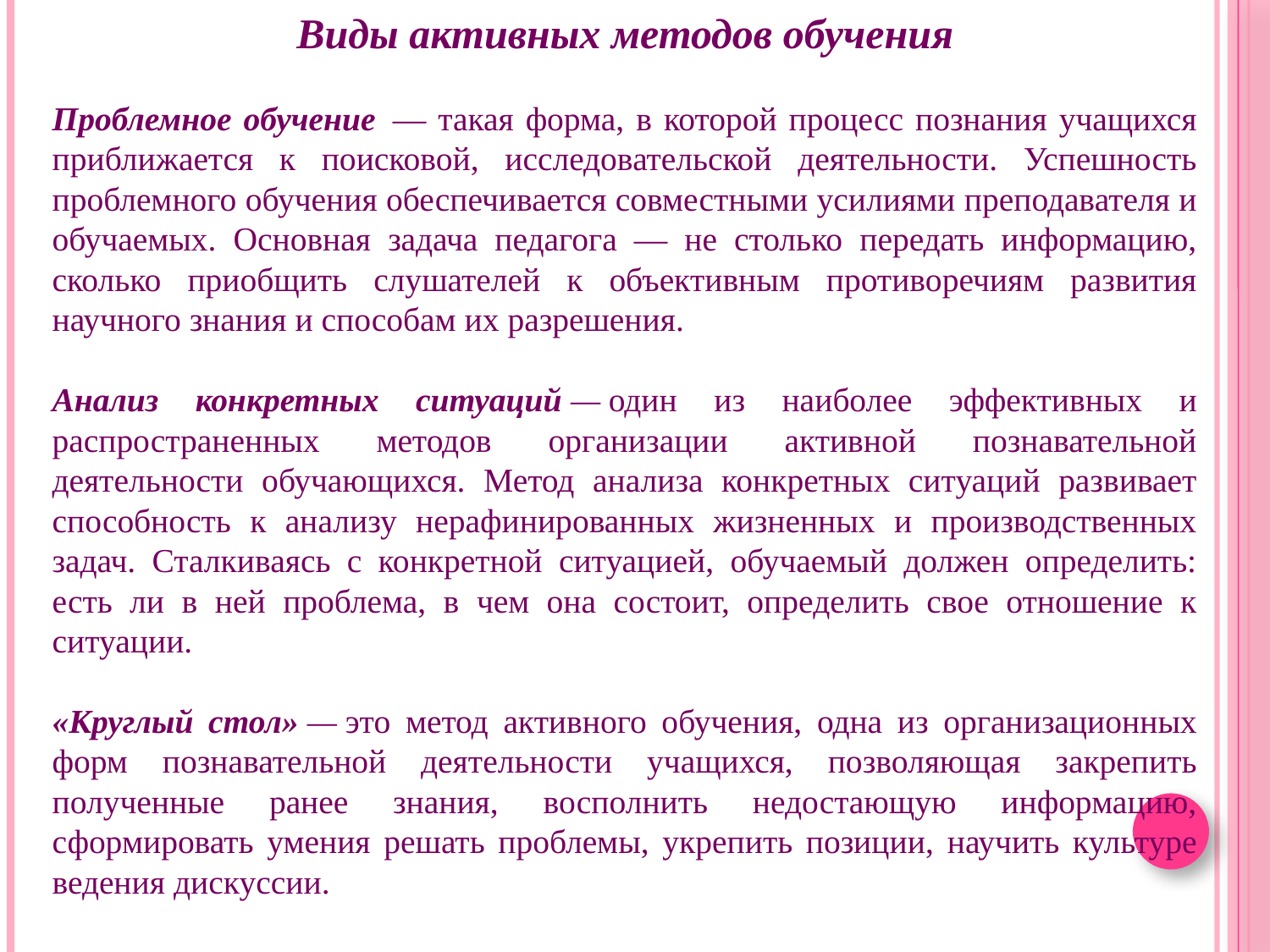

Виды активных методов обучения

Проблемное обучение  — такая форма, в которой процесс познания учащихся приближается к поисковой, исследовательской деятельности. Успешность проблемного обучения обеспечивается совместными усилиями преподавателя и обучаемых. Основная задача педагога — не столько передать информацию, сколько приобщить слушателей к объективным противоречиям развития научного знания и способам их разрешения.

Анализ конкретных ситуаций — один из наиболее эффективных и распространенных методов организации активной познавательной деятельности обучающихся. Метод анализа конкретных ситуаций развивает способность к анализу нерафинированных жизненных и производственных задач. Сталкиваясь с конкретной ситуацией, обучаемый должен определить: есть ли в ней проблема, в чем она состоит, определить свое отношение к ситуации.

«Круглый стол» — это метод активного обучения, одна из организационных форм познавательной деятельности учащихся, позволяющая закрепить полученные ранее знания, восполнить недостающую информацию, сформировать умения решать проблемы, укрепить позиции, научить культуре ведения дискуссии.